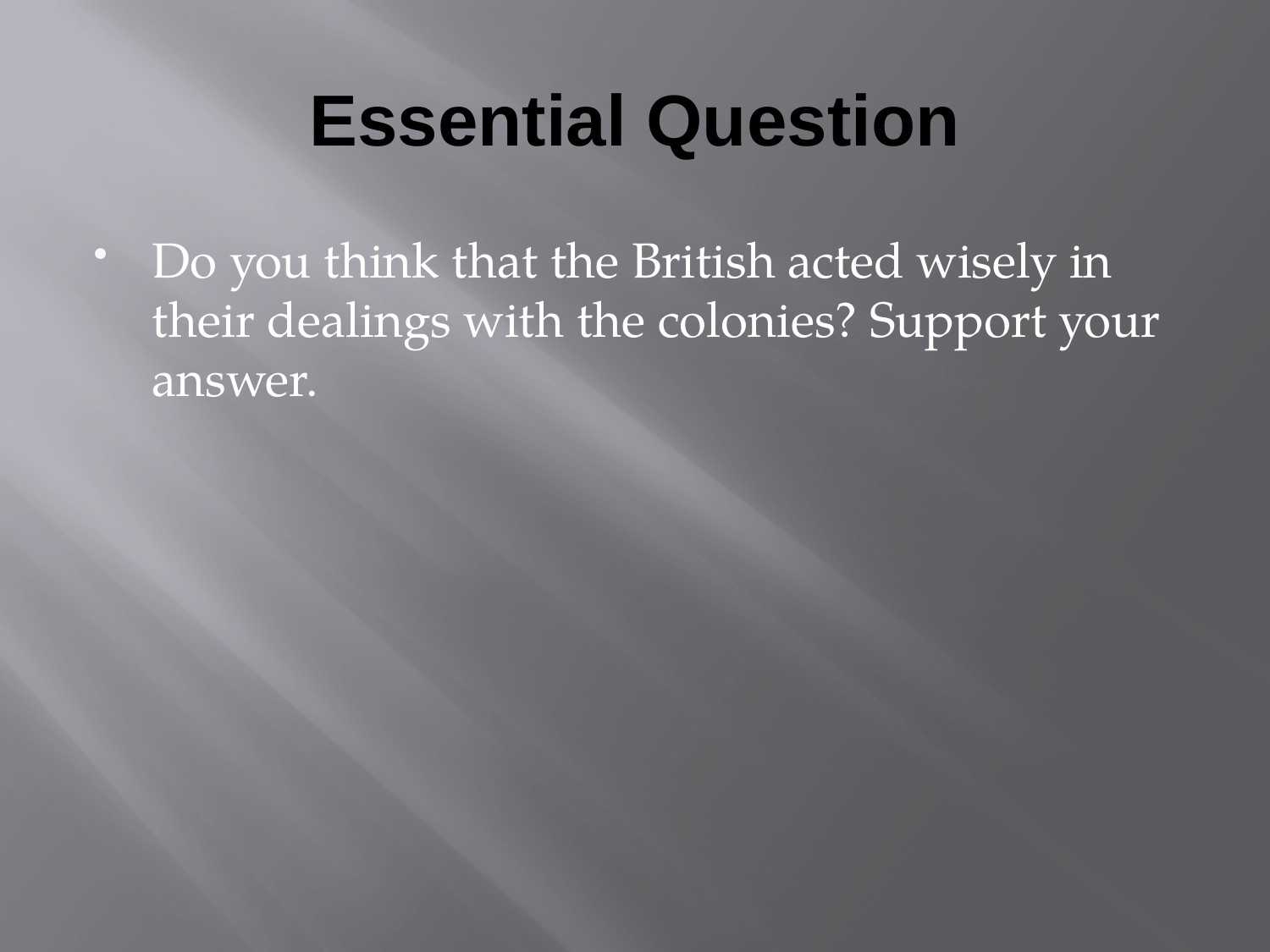

# Essential Question
Do you think that the British acted wisely in their dealings with the colonies? Support your answer.